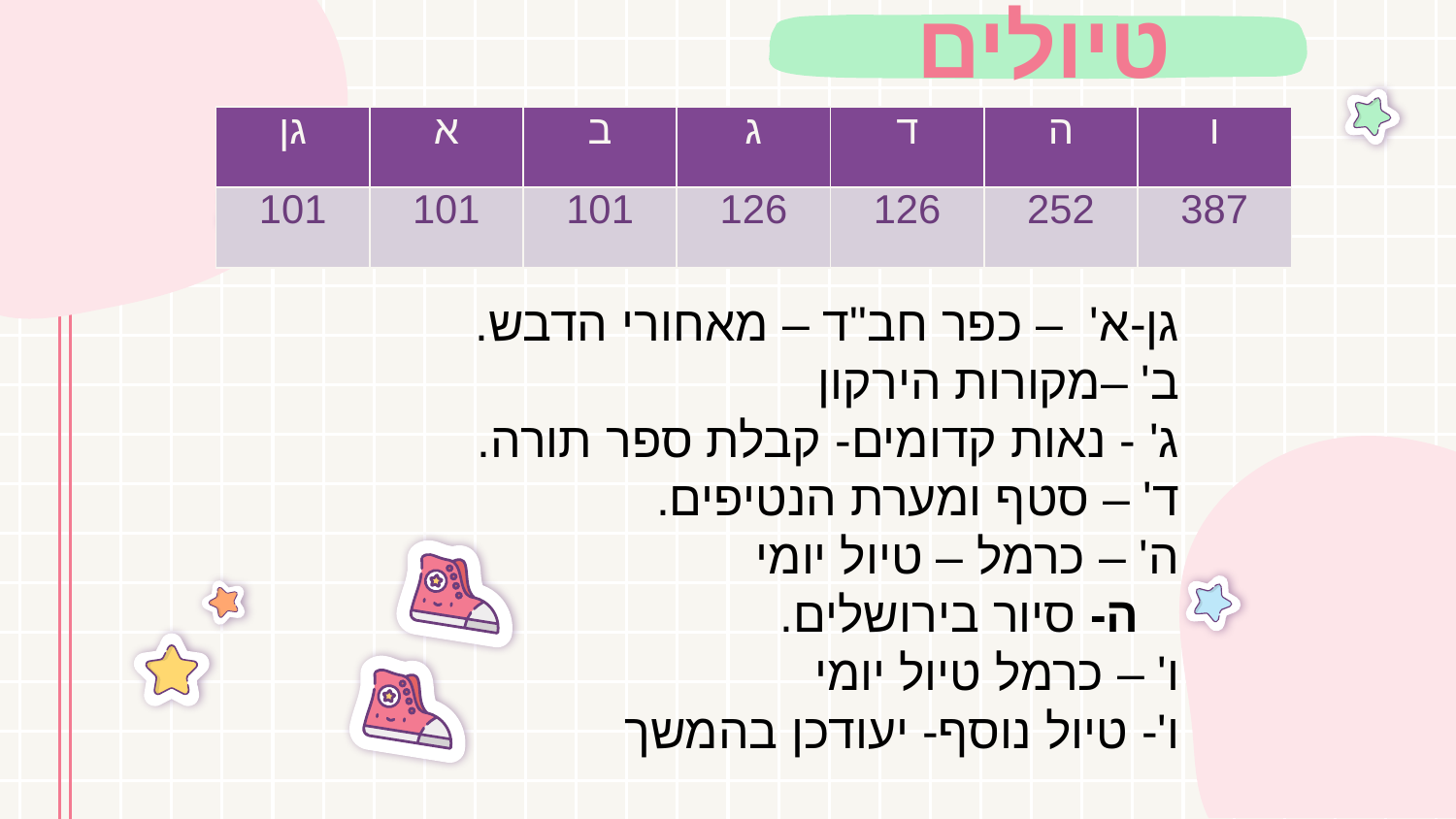

# טיולים

| גן | א | ב | ג | ד | ה | ו |
| --- | --- | --- | --- | --- | --- | --- |
| 101 | 101 | 101 | 126 | 126 | 252 | 387 |

גן-א'  – כפר חב"ד – מאחורי הדבש.
ב' –מקורות הירקון
ג' - נאות קדומים- קבלת ספר תורה.
ד' – סטף ומערת הנטיפים.
ה' – כרמל – טיול יומי
   ה- סיור בירושלים.
ו' – כרמל טיול יומי
ו'- טיול נוסף- יעודכן בהמשך